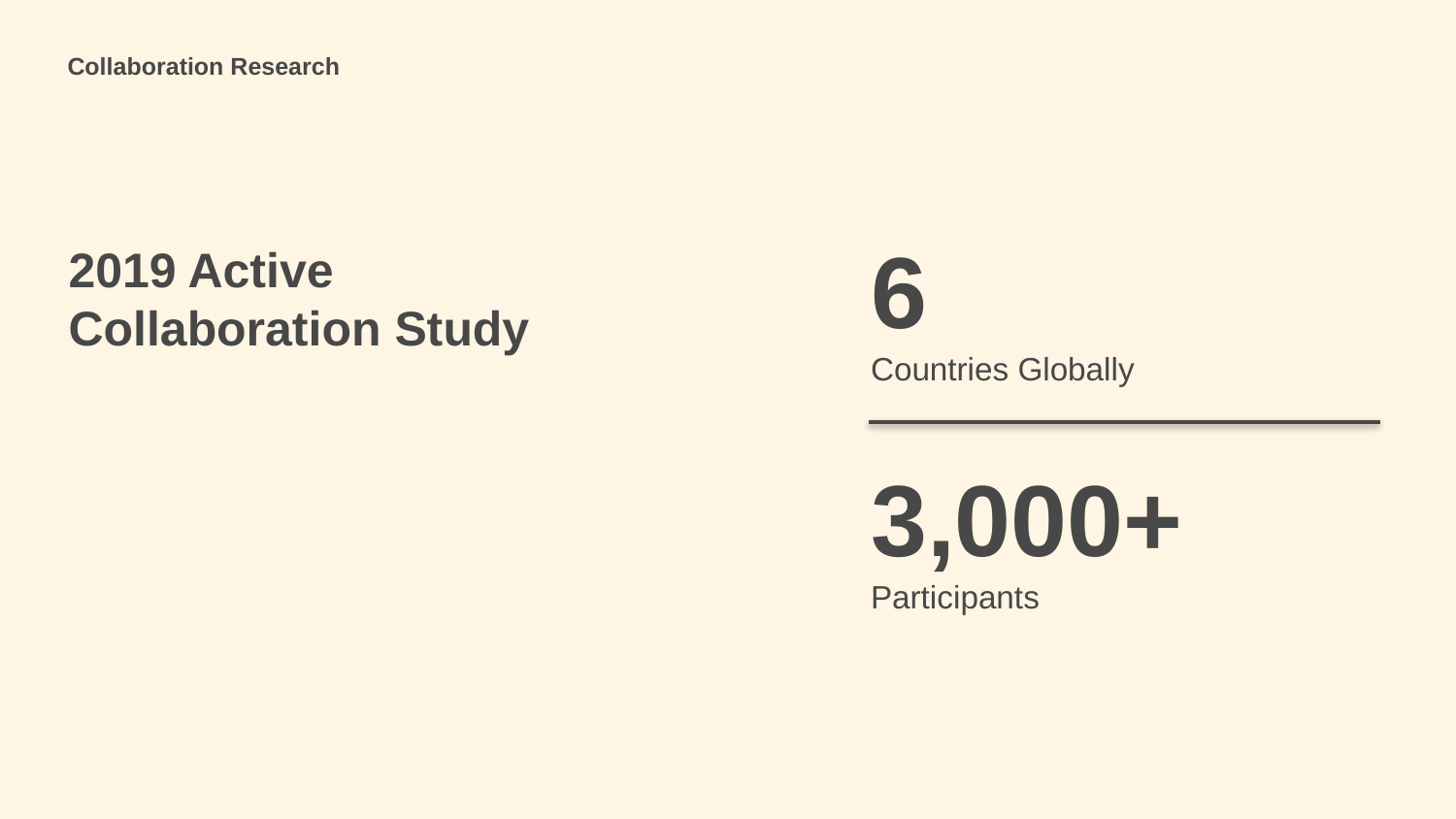

Collaboration Research
6
Countries Globally
2019 Active Collaboration Study
3,000+
Participants